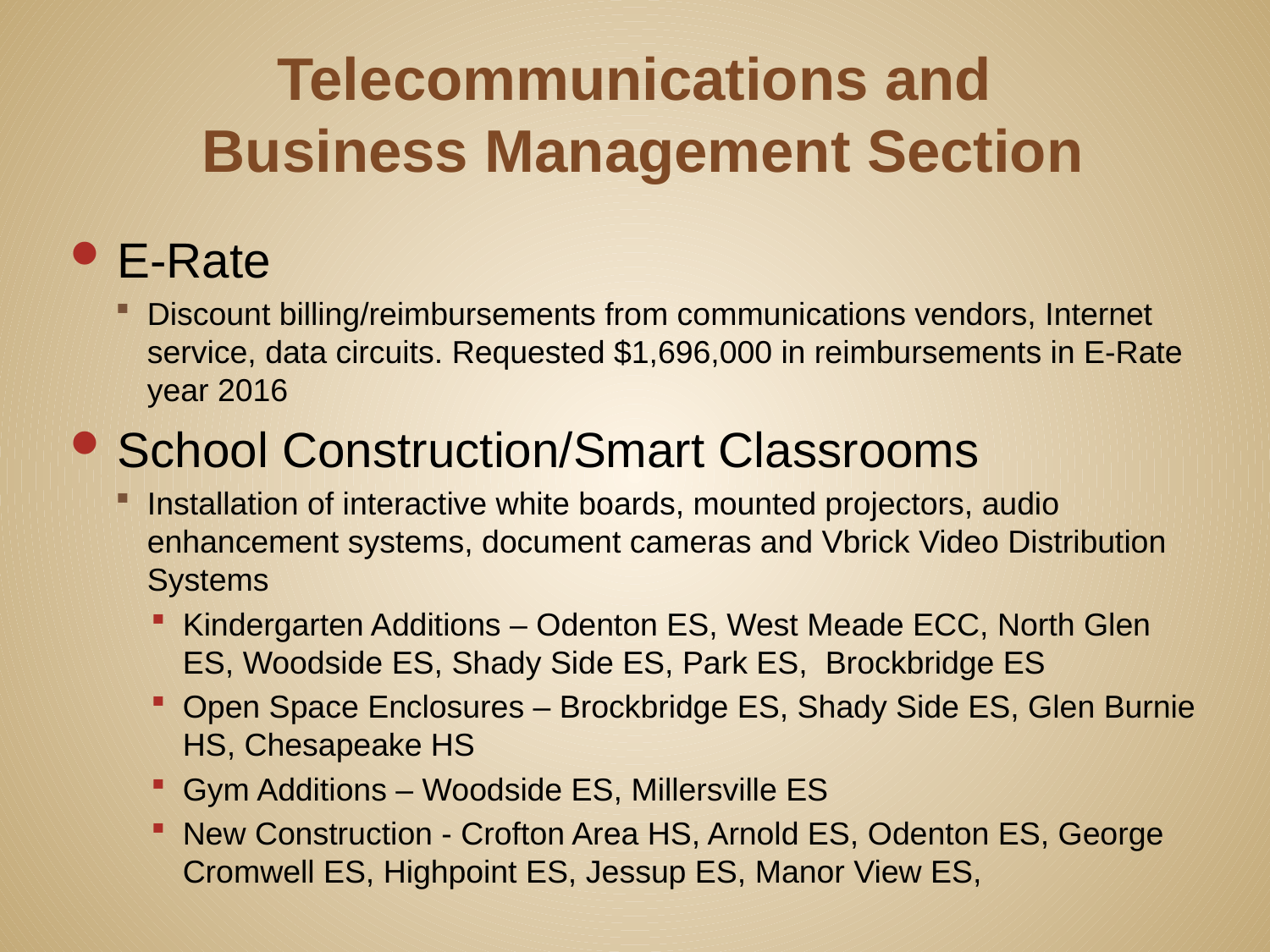

# Telecommunications and Business Management Section
E-Rate
Discount billing/reimbursements from communications vendors, Internet service, data circuits. Requested $1,696,000 in reimbursements in E-Rate year 2016
School Construction/Smart Classrooms
Installation of interactive white boards, mounted projectors, audio enhancement systems, document cameras and Vbrick Video Distribution Systems
Kindergarten Additions – Odenton ES, West Meade ECC, North Glen ES, Woodside ES, Shady Side ES, Park ES,  Brockbridge ES
Open Space Enclosures – Brockbridge ES, Shady Side ES, Glen Burnie HS, Chesapeake HS
Gym Additions – Woodside ES, Millersville ES
New Construction - Crofton Area HS, Arnold ES, Odenton ES, George Cromwell ES, Highpoint ES, Jessup ES, Manor View ES,